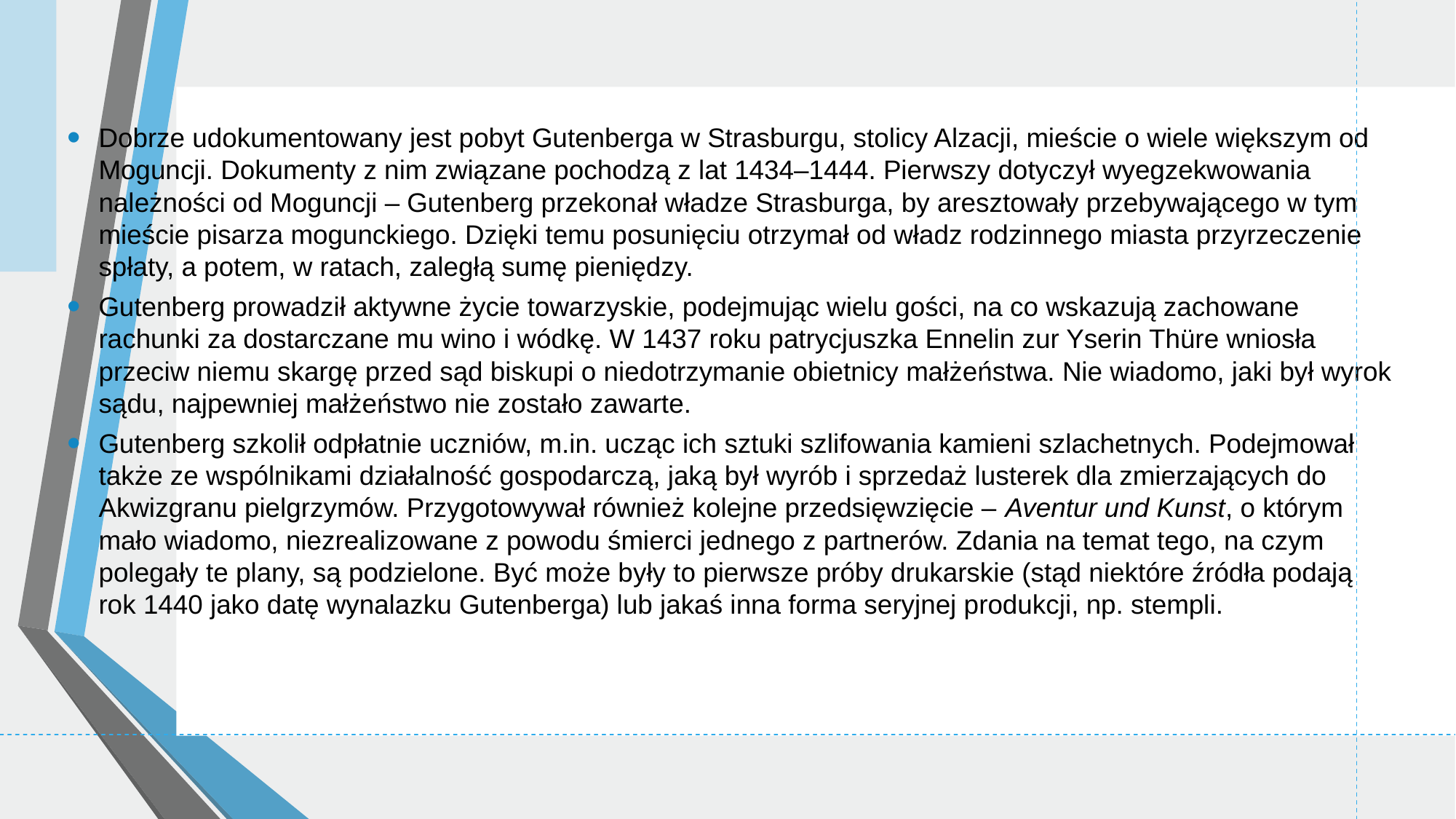

Dobrze udokumentowany jest pobyt Gutenberga w Strasburgu, stolicy Alzacji, mieście o wiele większym od Moguncji. Dokumenty z nim związane pochodzą z lat 1434–1444. Pierwszy dotyczył wyegzekwowania należności od Moguncji – Gutenberg przekonał władze Strasburga, by aresztowały przebywającego w tym mieście pisarza mogunckiego. Dzięki temu posunięciu otrzymał od władz rodzinnego miasta przyrzeczenie spłaty, a potem, w ratach, zaległą sumę pieniędzy.
Gutenberg prowadził aktywne życie towarzyskie, podejmując wielu gości, na co wskazują zachowane rachunki za dostarczane mu wino i wódkę. W 1437 roku patrycjuszka Ennelin zur Yserin Thüre wniosła przeciw niemu skargę przed sąd biskupi o niedotrzymanie obietnicy małżeństwa. Nie wiadomo, jaki był wyrok sądu, najpewniej małżeństwo nie zostało zawarte.
Gutenberg szkolił odpłatnie uczniów, m.in. ucząc ich sztuki szlifowania kamieni szlachetnych. Podejmował także ze wspólnikami działalność gospodarczą, jaką był wyrób i sprzedaż lusterek dla zmierzających do Akwizgranu pielgrzymów. Przygotowywał również kolejne przedsięwzięcie – Aventur und Kunst, o którym mało wiadomo, niezrealizowane z powodu śmierci jednego z partnerów. Zdania na temat tego, na czym polegały te plany, są podzielone. Być może były to pierwsze próby drukarskie (stąd niektóre źródła podają rok 1440 jako datę wynalazku Gutenberga) lub jakaś inna forma seryjnej produkcji, np. stempli.